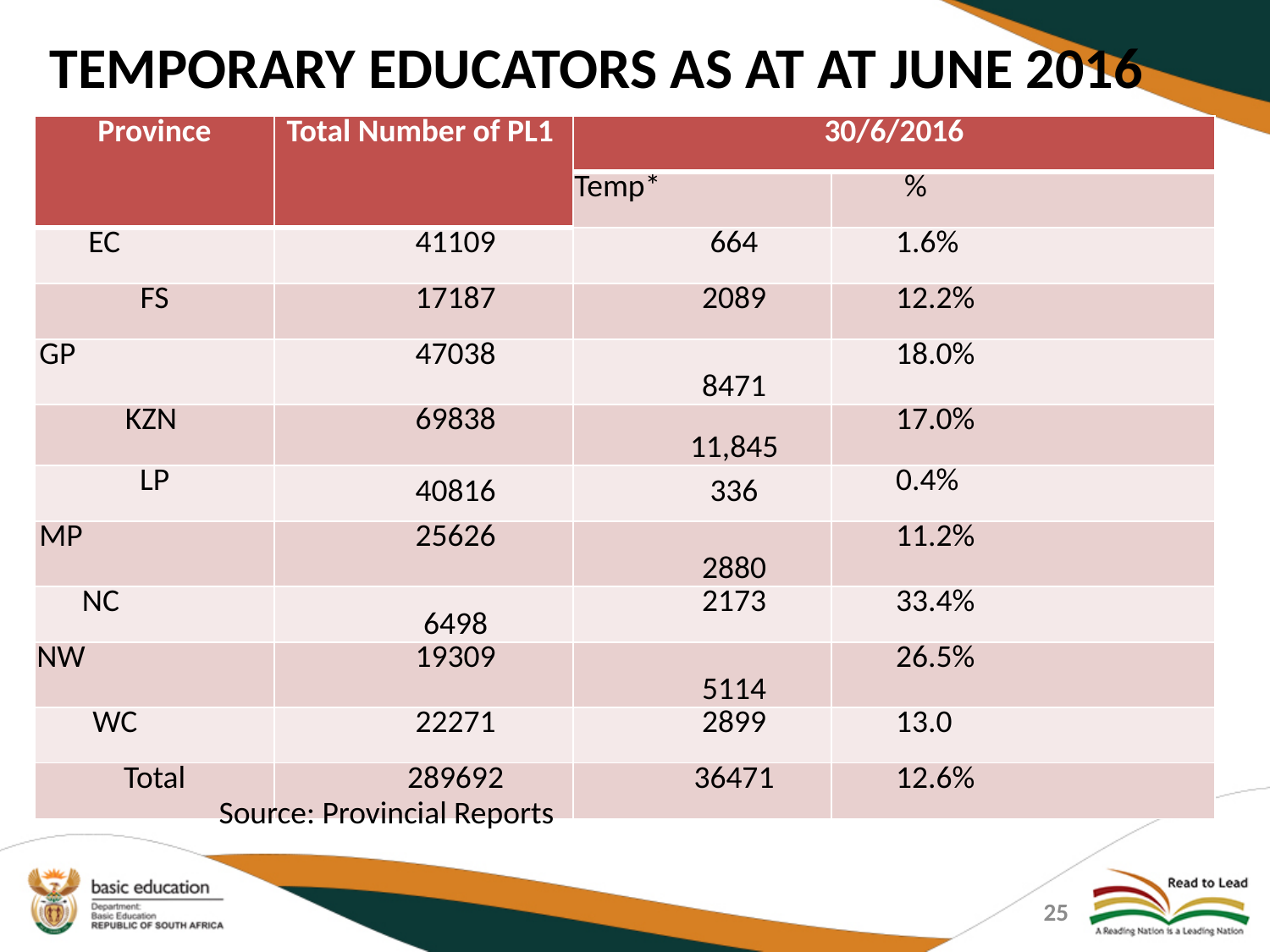

# TEMPORARY EDUCATORS AS AT AT JUNE 2016
| Province | Total Number of PL1 | 30/6/2016 |  |
| --- | --- | --- | --- |
|  |  | Temp\* | % |
| EC | 41109 | 664 | 1.6% |
| FS | 17187 | 2089 | 12.2% |
| GP | 47038 | 8471 | 18.0% |
| KZN | 69838 | 11,845 | 17.0% |
| LP | 40816 | 336 | 0.4% |
| MP | 25626 | 2880 | 11.2% |
| NC | 6498 | 2173 | 33.4% |
| NW | 19309 | 5114 | 26.5% |
| WC | 22271 | 2899 | 13.0 |
| Total | 289692 | 36471 | 12.6% |
Source: Provincial Reports
25